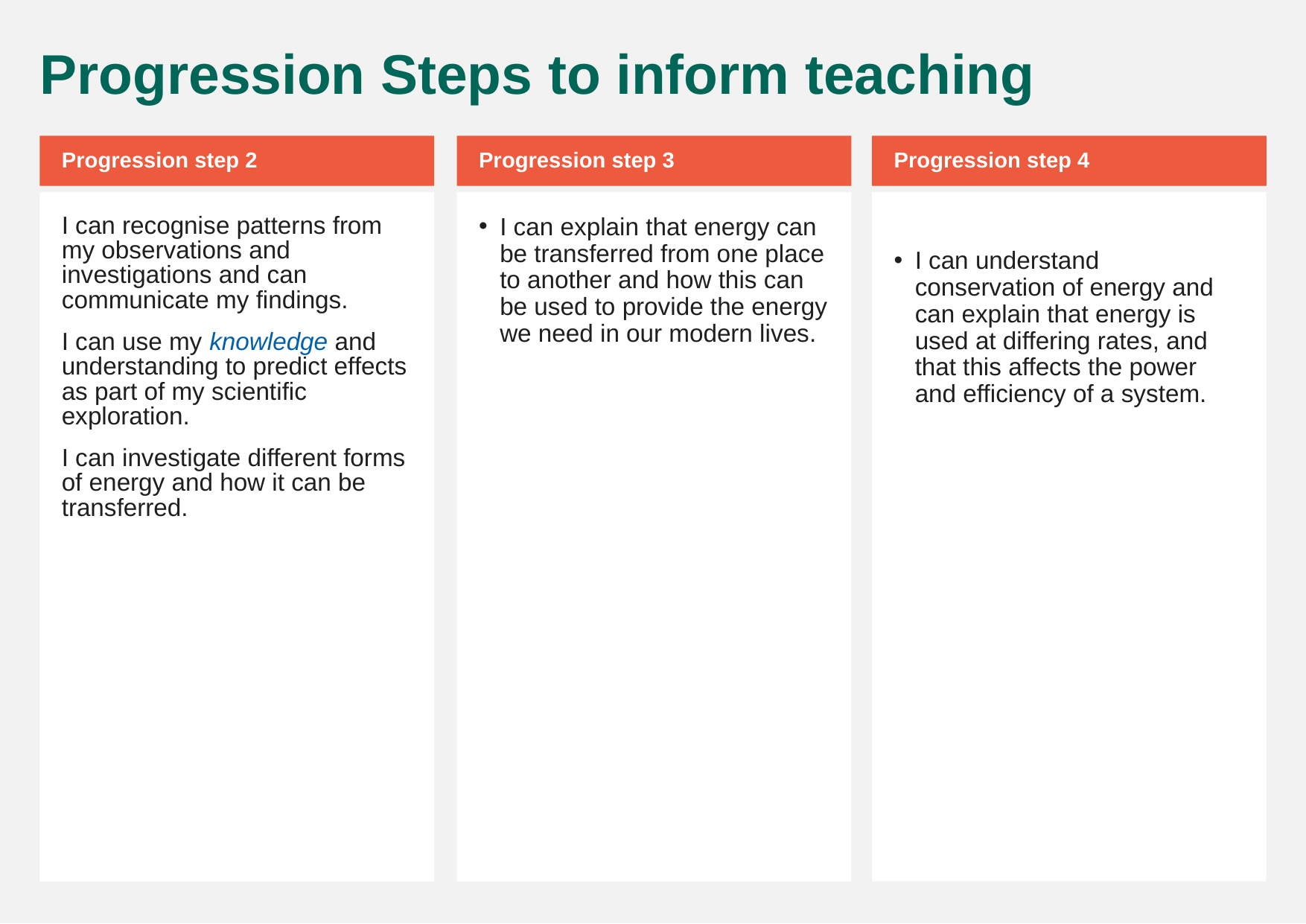

Progression Steps to inform teaching
Progression step 2
Progression step 3
Progression step 4
I can recognise patterns from my observations and investigations and can communicate my findings.
I can use my knowledge and understanding to predict effects as part of my scientific exploration.
I can investigate different forms of energy and how it can be transferred.

I can explain that energy can be transferred from one place to another and how this can be used to provide the energy we need in our modern lives.

I can understand conservation of energy and can explain that energy is used at differing rates, and that this affects the power and efficiency of a system.